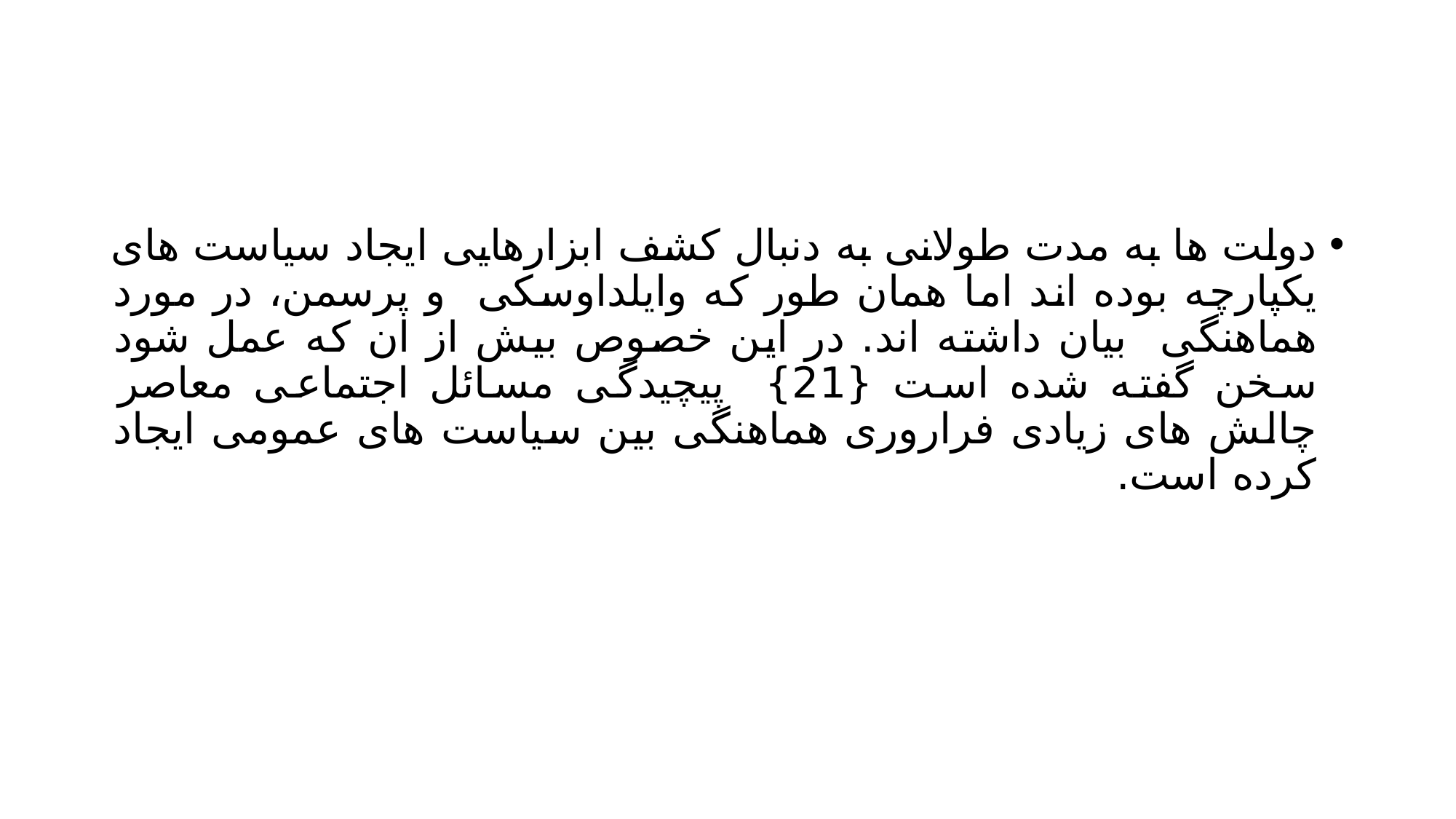

#
دولت ها به مدت طولانی به دنبال کشف ابزارهایی ایجاد سیاست های یکپارچه بوده اند اما همان طور که وایلداوسکی  و پرسمن، در مورد هماهنگی  بیان داشته اند. در این خصوص بیش از ان که عمل شود سخن گفته شده است {21}  پیچیدگی مسائل اجتماعی معاصر چالش های زیادی فراروری هماهنگی بین سیاست های عمومی ایجاد کرده است.